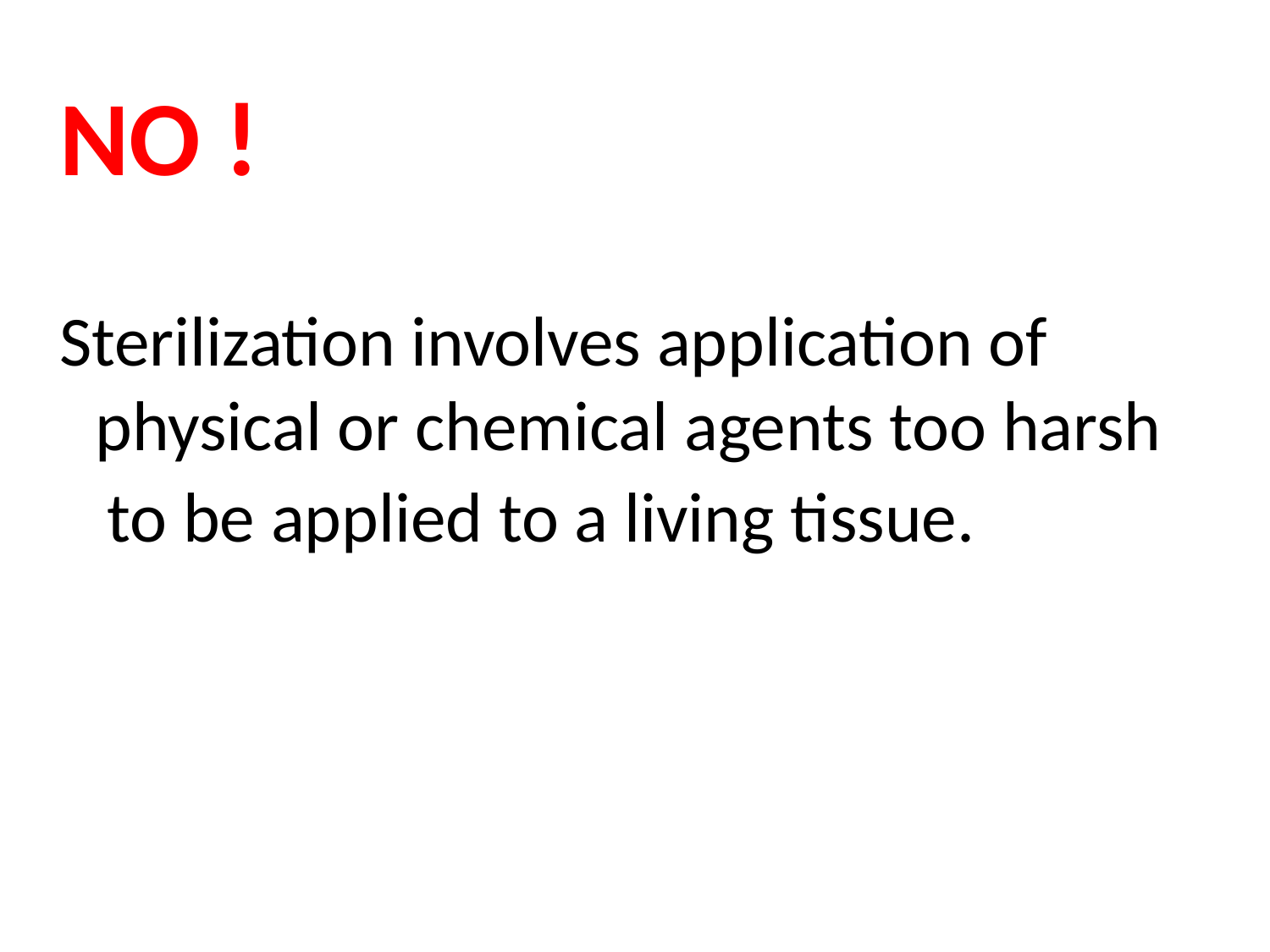

NO !

Sterilization involves application of physical or chemical agents too harsh
   to be applied to a living tissue.